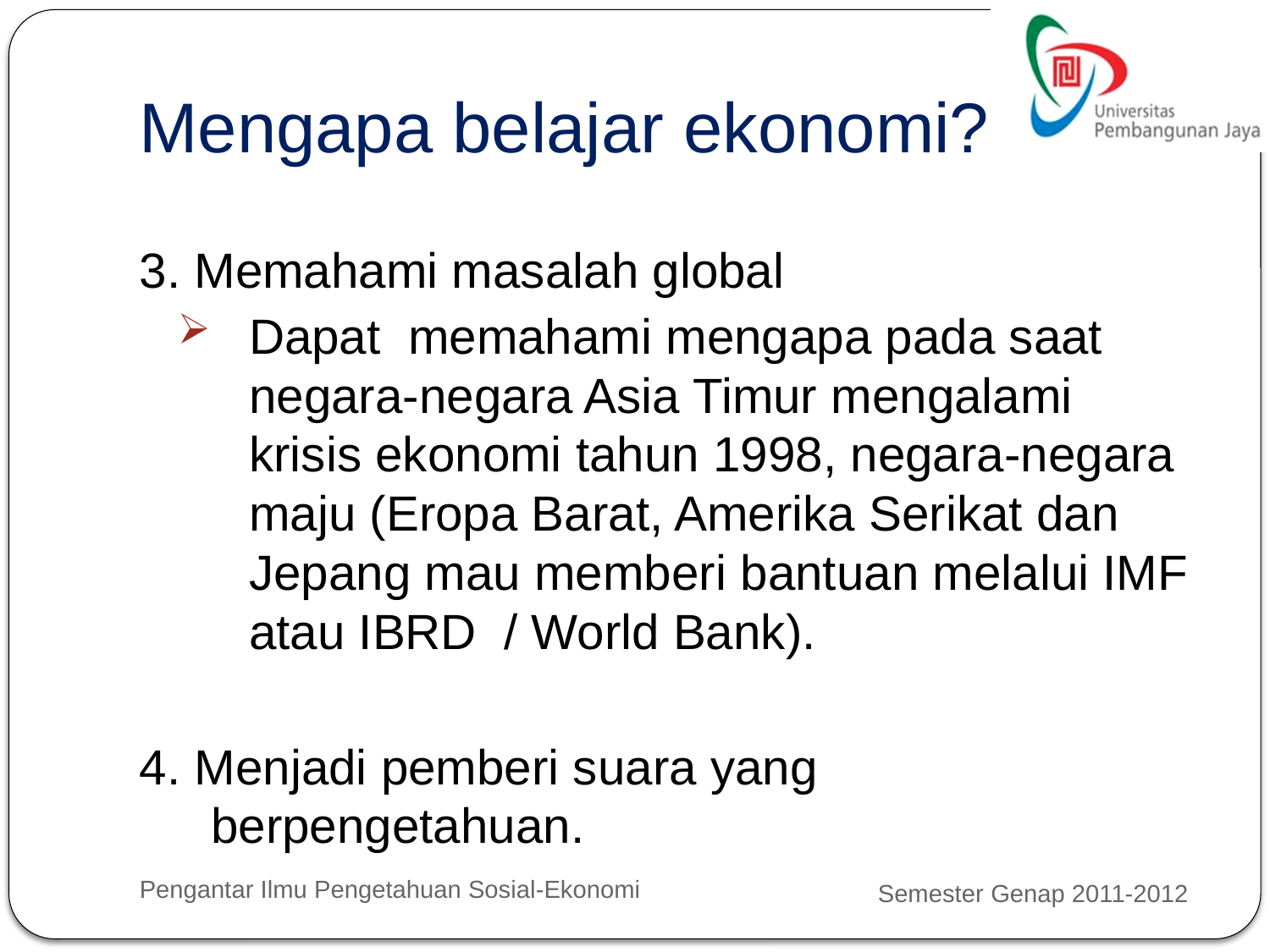

Mengapa belajar ekonomi?
3. Memahami masalah global
Dapat  memahami mengapa pada saat negara-negara Asia Timur mengalami krisis ekonomi tahun 1998, negara-negara maju (Eropa Barat, Amerika Serikat dan Jepang mau memberi bantuan melalui IMF atau IBRD  / World Bank).

4. Menjadi pemberi suara yang berpengetahuan.

Pengantar Ilmu Pengetahuan Sosial-Ekonomi
Semester Genap 2011-2012